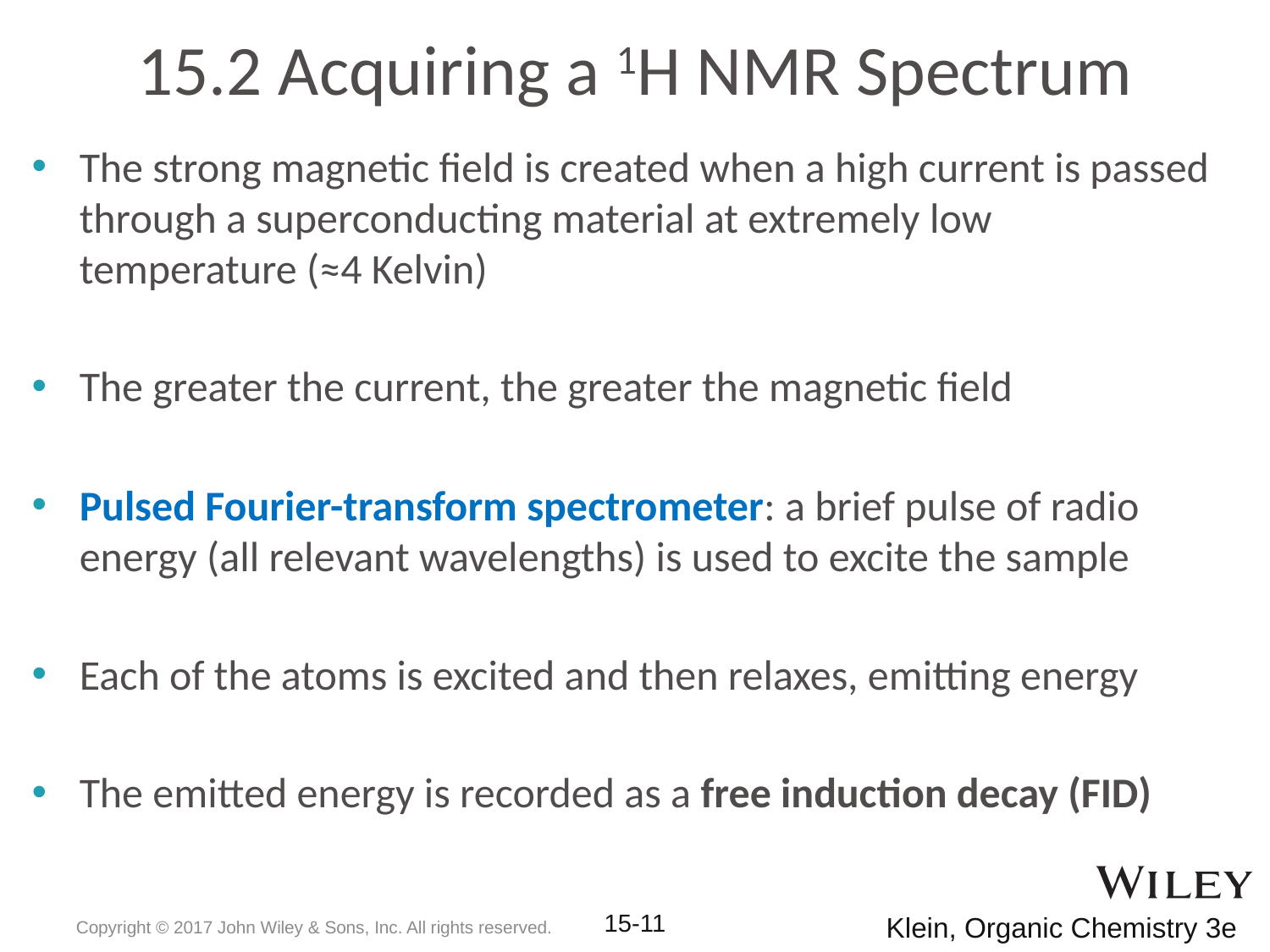

# 15.2 Acquiring a 1H NMR Spectrum
The strong magnetic field is created when a high current is passed through a superconducting material at extremely low temperature (≈4 Kelvin)

The greater the current, the greater the magnetic field

Pulsed Fourier-transform spectrometer: a brief pulse of radio energy (all relevant wavelengths) is used to excite the sample

Each of the atoms is excited and then relaxes, emitting energy

The emitted energy is recorded as a free induction decay (FID)
Copyright © 2017 John Wiley & Sons, Inc. All rights reserved.
15-11
Klein, Organic Chemistry 3e